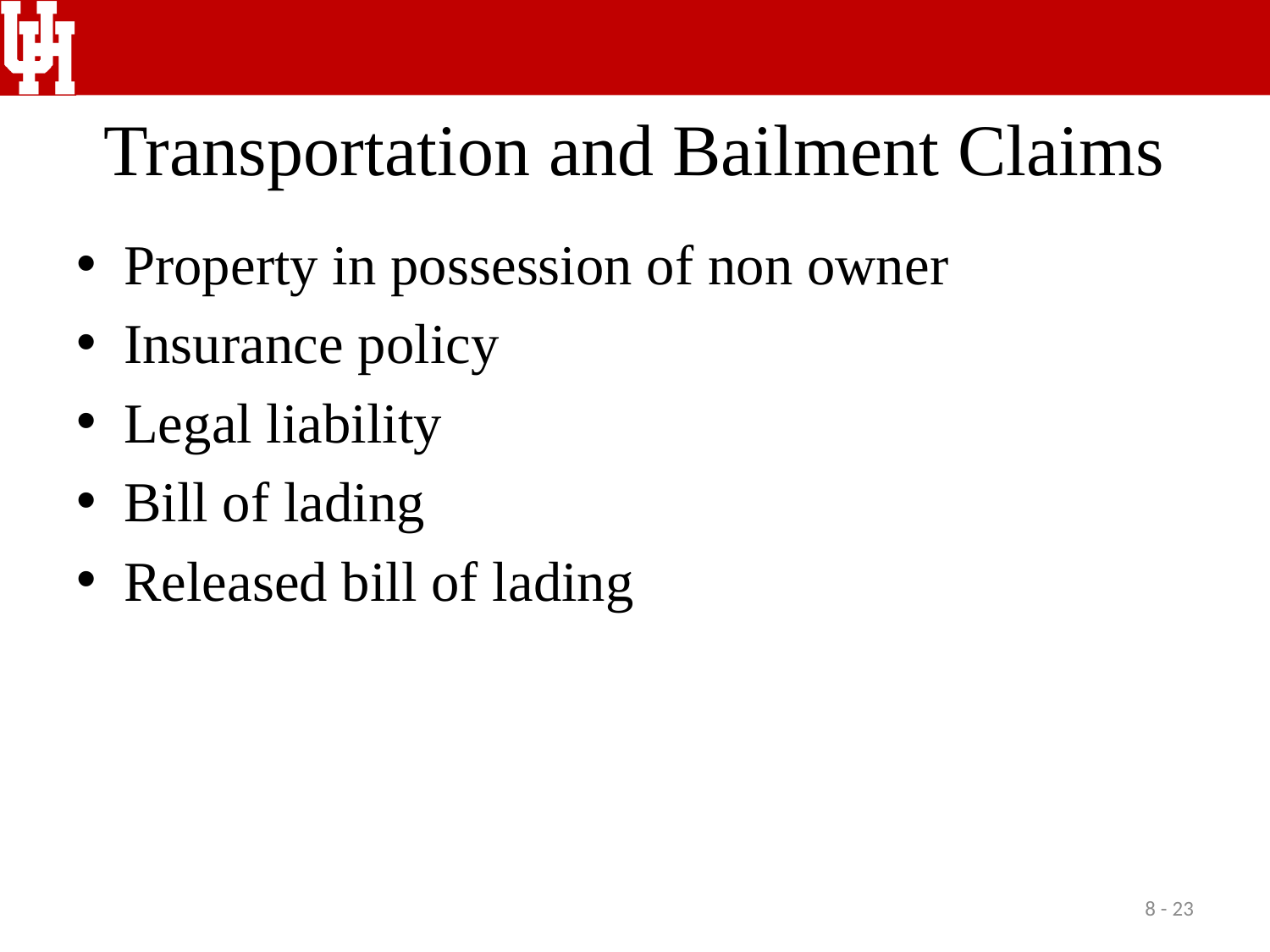

# Transportation and Bailment Claims
Property in possession of non owner
Insurance policy
Legal liability
Bill of lading
Released bill of lading
8 - 23